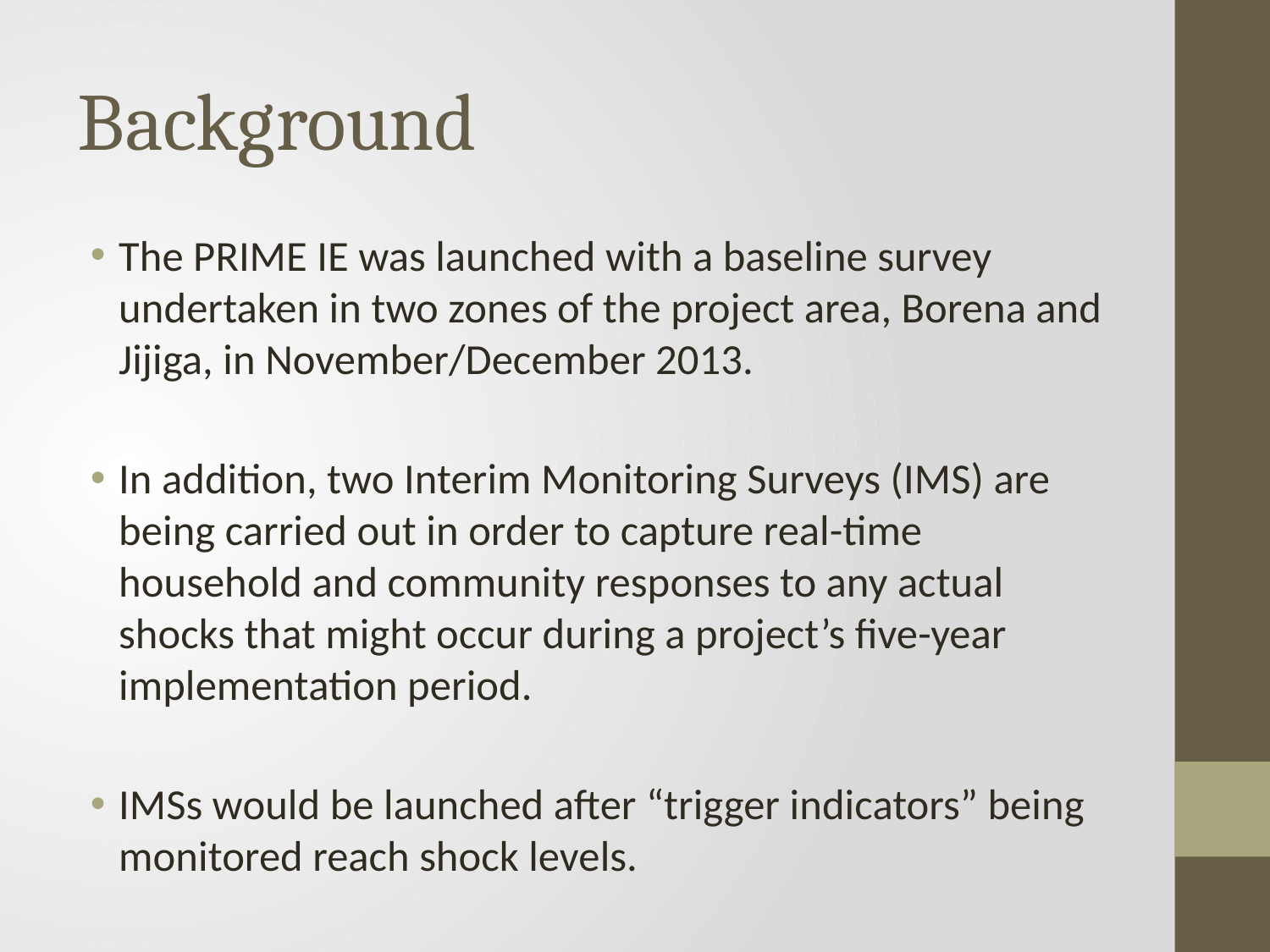

# Background
The PRIME IE was launched with a baseline survey undertaken in two zones of the project area, Borena and Jijiga, in November/December 2013.

In addition, two Interim Monitoring Surveys (IMS) are being carried out in order to capture real-time household and community responses to any actual shocks that might occur during a project’s five-year implementation period.

IMSs would be launched after “trigger indicators” being monitored reach shock levels.